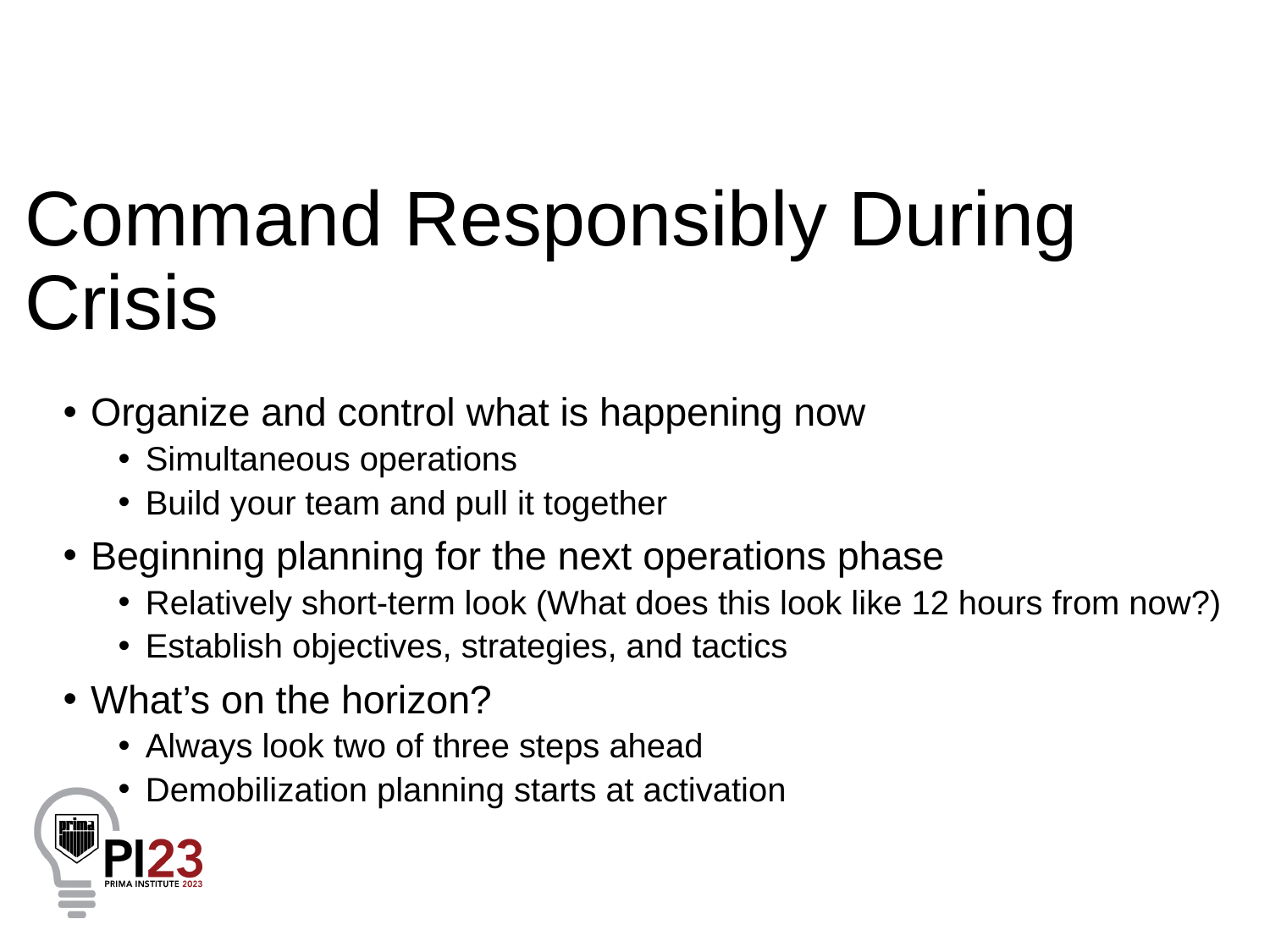

# Command Responsibly During Crisis
Organize and control what is happening now
Simultaneous operations
Build your team and pull it together
Beginning planning for the next operations phase
Relatively short-term look (What does this look like 12 hours from now?)
Establish objectives, strategies, and tactics
What’s on the horizon?
Always look two of three steps ahead
Demobilization planning starts at activation